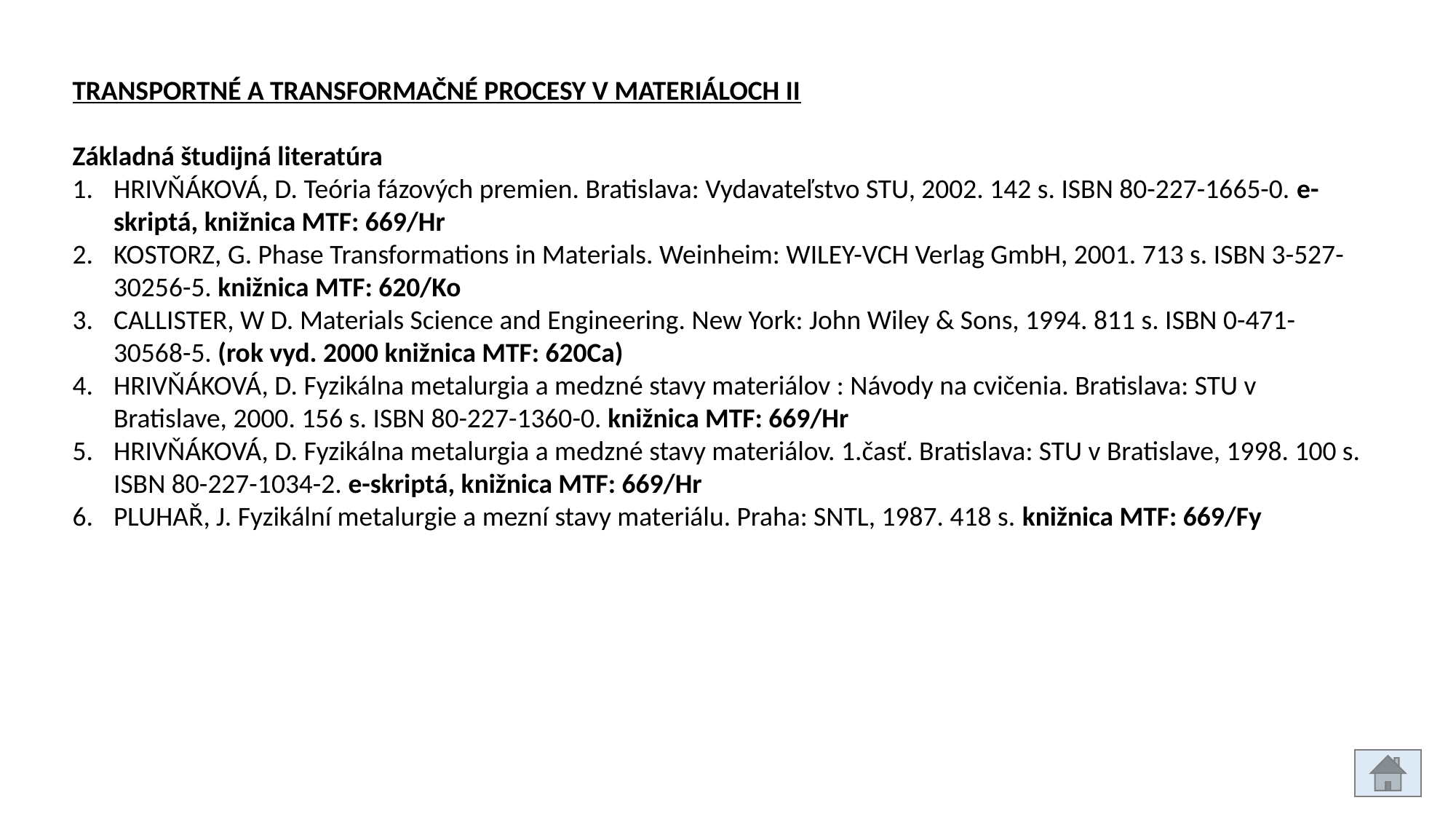

TRANSPORTNÉ A TRANSFORMAČNÉ PROCESY V MATERIÁLOCH II

Základná študijná literatúra
HRIVŇÁKOVÁ, D. Teória fázových premien. Bratislava: Vydavateľstvo STU, 2002. 142 s. ISBN 80-227-1665-0. e-skriptá, knižnica MTF: 669/Hr
KOSTORZ, G. Phase Transformations in Materials. Weinheim: WILEY-VCH Verlag GmbH, 2001. 713 s. ISBN 3-527-30256-5. knižnica MTF: 620/Ko
CALLISTER, W D. Materials Science and Engineering. New York: John Wiley & Sons, 1994. 811 s. ISBN 0-471-30568-5. (rok vyd. 2000 knižnica MTF: 620Ca)
HRIVŇÁKOVÁ, D. Fyzikálna metalurgia a medzné stavy materiálov : Návody na cvičenia. Bratislava: STU v Bratislave, 2000. 156 s. ISBN 80-227-1360-0. knižnica MTF: 669/Hr
HRIVŇÁKOVÁ, D. Fyzikálna metalurgia a medzné stavy materiálov. 1.časť. Bratislava: STU v Bratislave, 1998. 100 s. ISBN 80-227-1034-2. e-skriptá, knižnica MTF: 669/Hr
PLUHAŘ, J. Fyzikální metalurgie a mezní stavy materiálu. Praha: SNTL, 1987. 418 s. knižnica MTF: 669/Fy